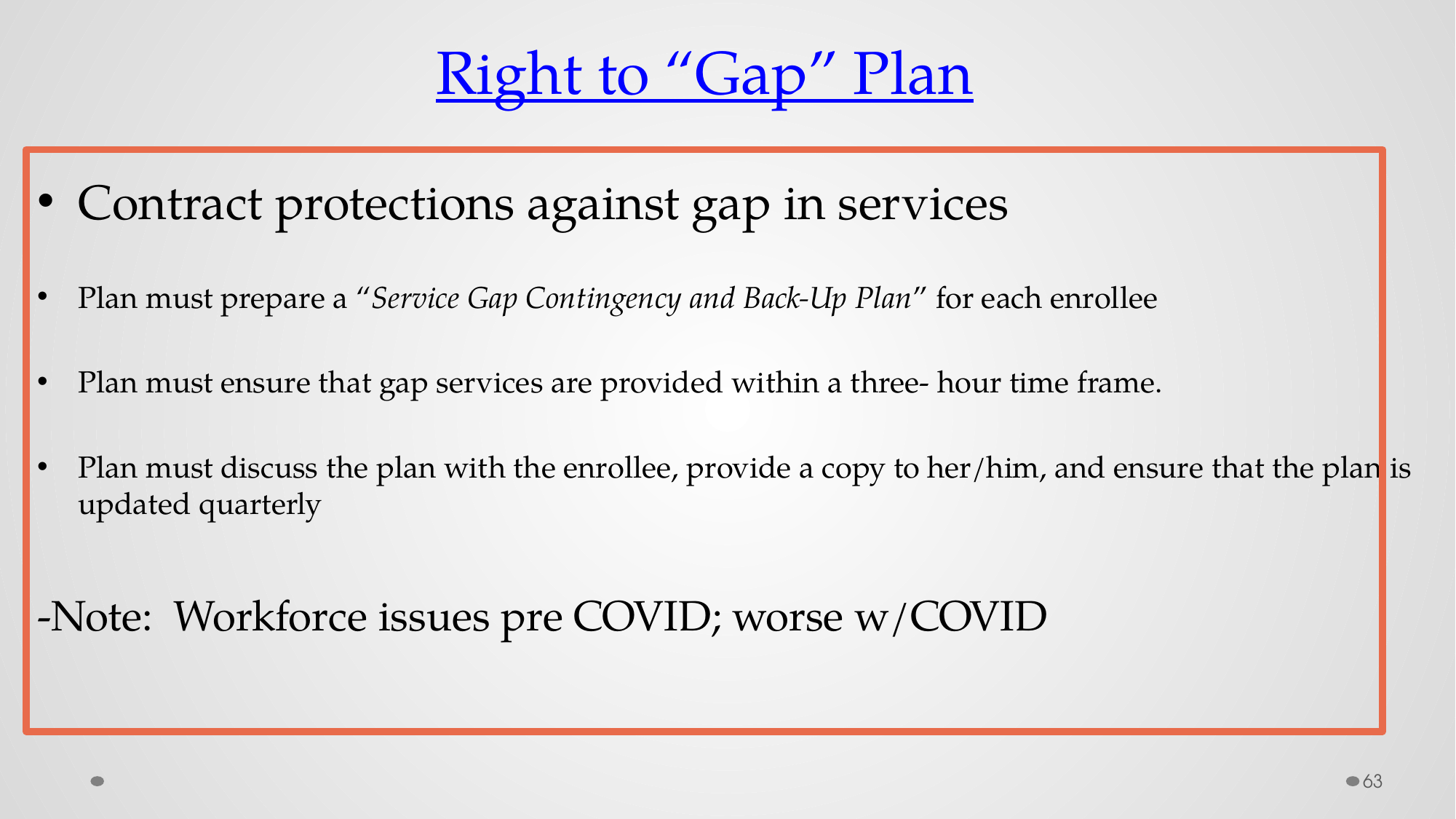

# Right to “Gap” Plan

Contract protections against gap in services

Plan must prepare a “Service Gap Contingency and Back-Up Plan” for each enrollee

Plan must ensure that gap services are provided within a three- hour time frame.

Plan must discuss the plan with the enrollee, provide a copy to her/him, and ensure that the plan is updated quarterly

-Note:  Workforce issues pre COVID; worse w/COVID

63